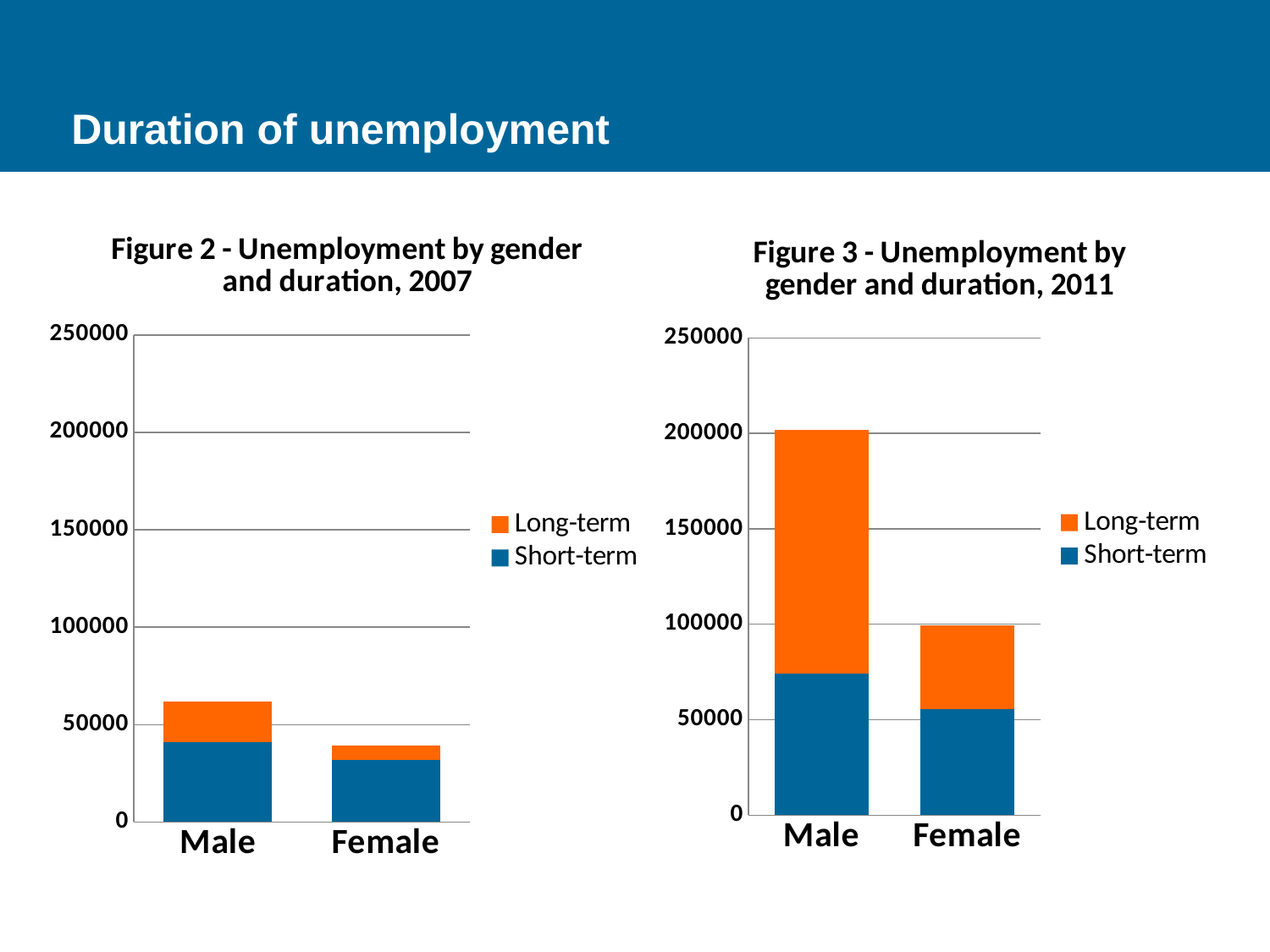

# Duration of unemployment

### Chart: Figure 2 - Unemployment by gender and duration, 2007

| Category | Short-term | Long-term |
|---|---|---|
| Male | 41200.0 | 20700.0 |
| Female | 31700.0 | 7600.0 |

### Chart: Figure 3 - Unemployment by gender and duration, 2011

| Category | Short-term | Long-term |
|---|---|---|
| Male | 74300.0 | 127500.0 |
| Female | 55500.0 | 44100.0 |